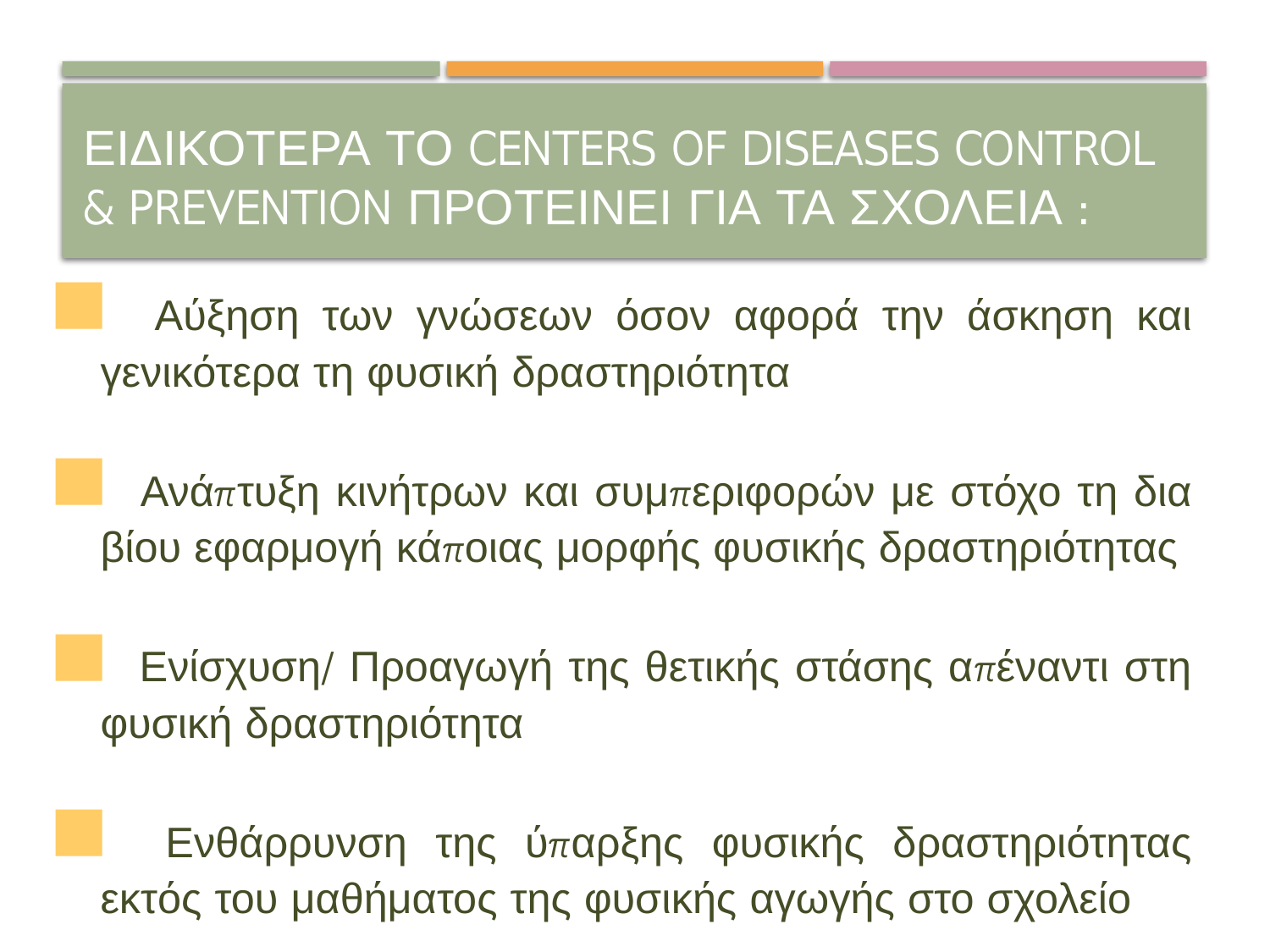

# Ειδικοτερα το Centers of Diseases Control & Prevention προτεινει για τα σχολεια :
  Αύξηση των γνώσεων όσον αφορά την άσκηση και γενικότερα τη φυσική δραστηριότητα

  Ανάπτυξη κινήτρων και συμπεριφορών με στόχο τη δια βίου εφαρμογή κάποιας μορφής φυσικής δραστηριότητας

  Ενίσχυση/ Προαγωγή της θετικής στάσης απέναντι στη φυσική δραστηριότητα

  Ενθάρρυνση της ύπαρξης φυσικής δραστηριότητας εκτός του μαθήματος της φυσικής αγωγής στο σχολείο